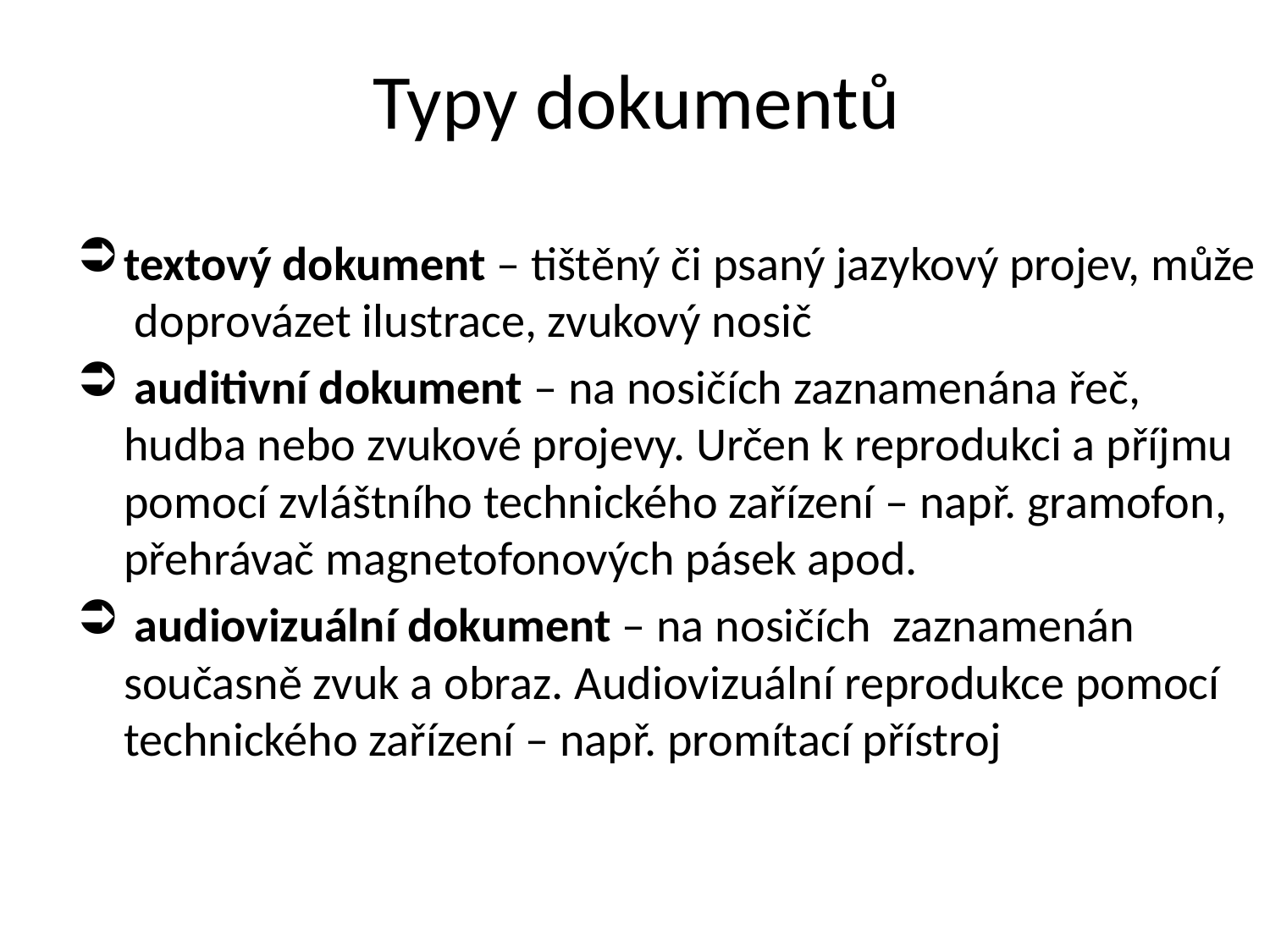

# Typy dokumentů
textový dokument – tištěný či psaný jazykový projev, může  doprovázet ilustrace, zvukový nosič
 auditivní dokument – na nosičích zaznamenána řeč, hudba nebo zvukové projevy. Určen k reprodukci a příjmu pomocí zvláštního technického zařízení – např. gramofon, přehrávač magnetofonových pásek apod.
 audiovizuální dokument – na nosičích  zaznamenán současně zvuk a obraz. Audiovizuální reprodukce pomocí technického zařízení – např. promítací přístroj